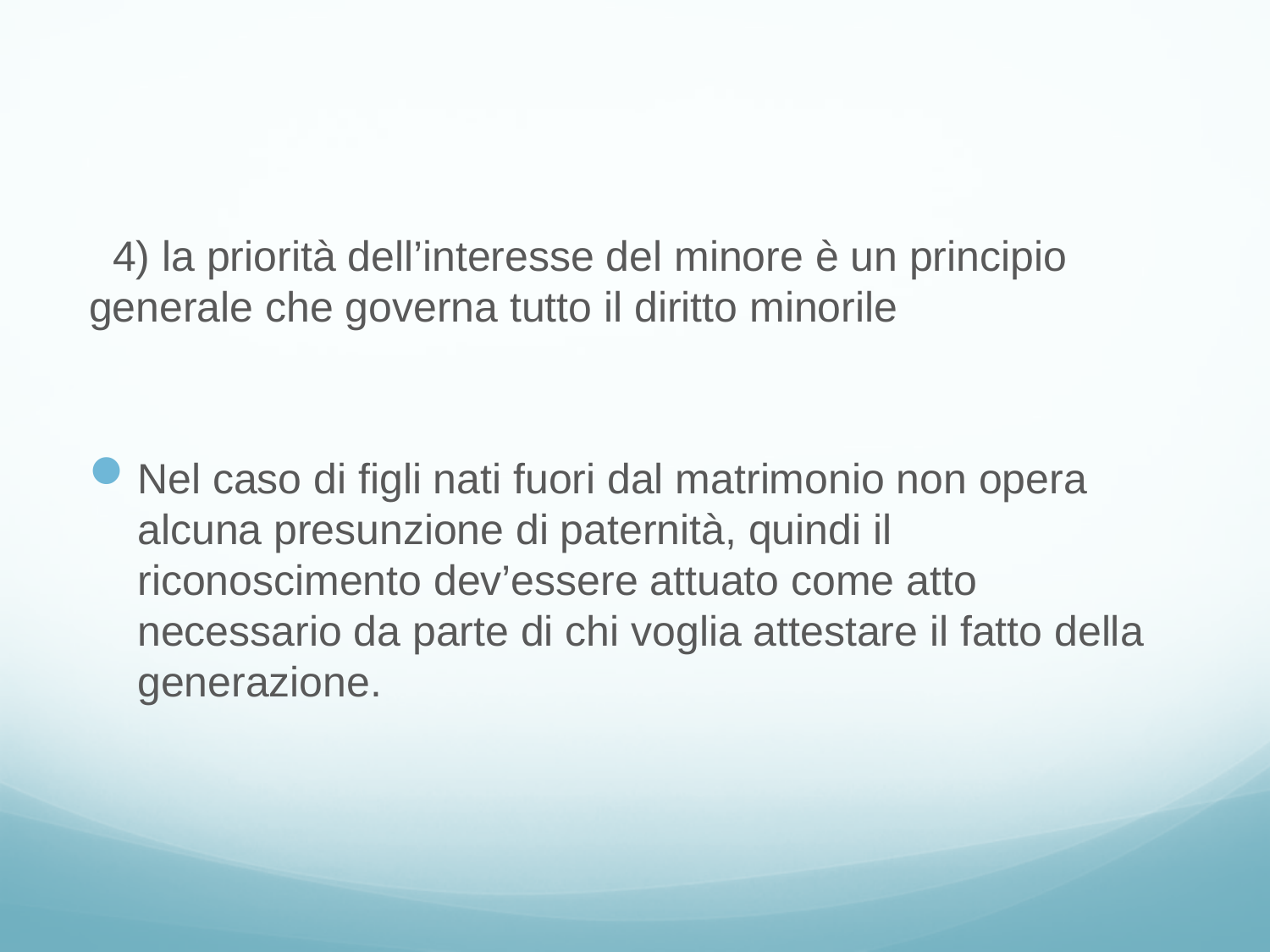

#
  4) la priorità dell’interesse del minore è un principio generale che governa tutto il diritto minorile

Nel caso di figli nati fuori dal matrimonio non opera alcuna presunzione di paternità, quindi il riconoscimento dev’essere attuato come atto necessario da parte di chi voglia attestare il fatto della generazione.